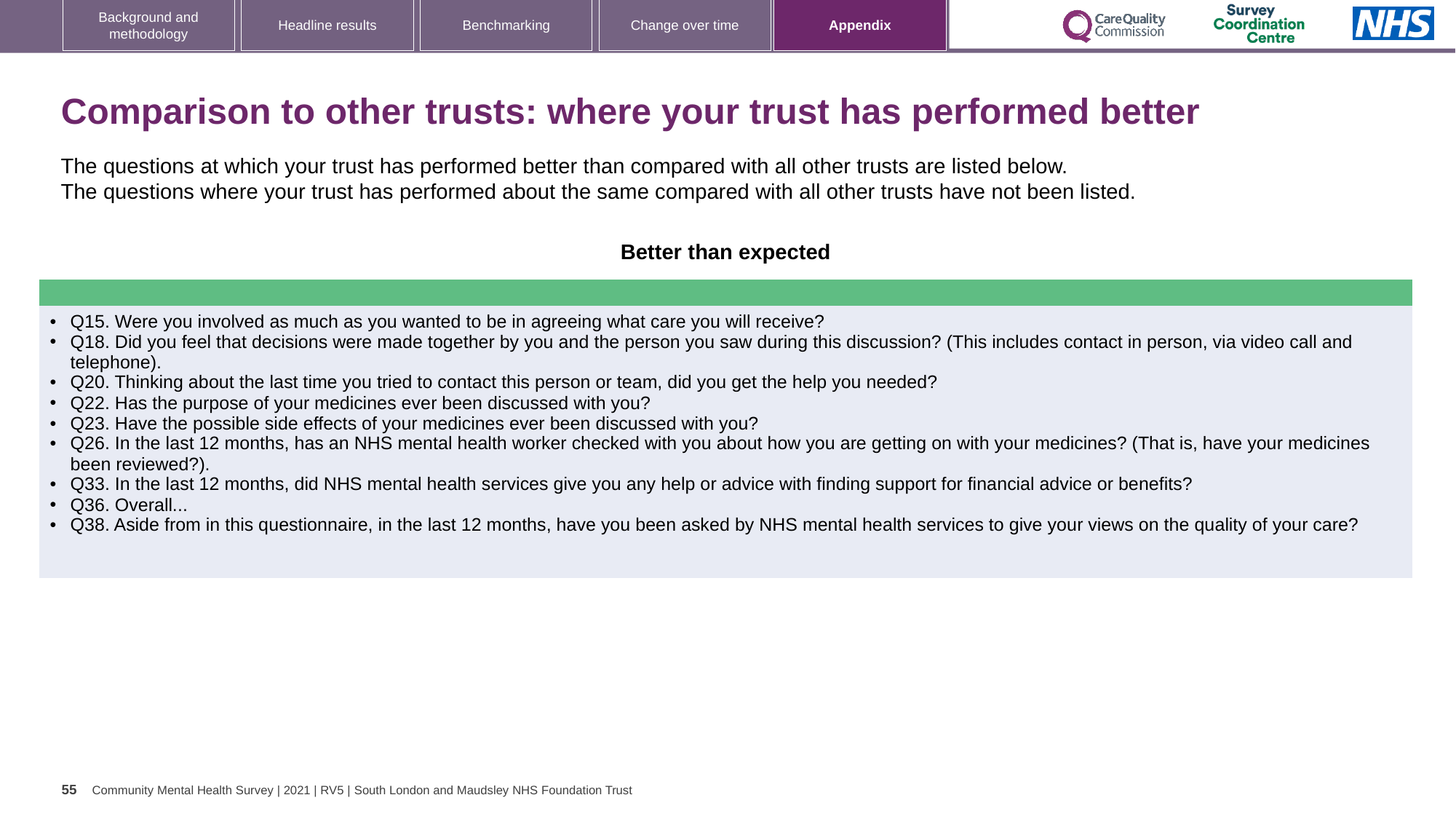

# Comparison to other trusts: where your trust has performed better
The questions at which your trust has performed better than compared with all other trusts are listed below.
The questions where your trust has performed about the same compared with all other trusts have not been listed.
| Better than expected |
| --- |
|  |
| Q15. Were you involved as much as you wanted to be in agreeing what care you will receive? Q18. Did you feel that decisions were made together by you and the person you saw during this discussion? (This includes contact in person, via video call and telephone). Q20. Thinking about the last time you tried to contact this person or team, did you get the help you needed? Q22. Has the purpose of your medicines ever been discussed with you? Q23. Have the possible side effects of your medicines ever been discussed with you? Q26. In the last 12 months, has an NHS mental health worker checked with you about how you are getting on with your medicines? (That is, have your medicines been reviewed?). Q33. In the last 12 months, did NHS mental health services give you any help or advice with finding support for financial advice or benefits? Q36. Overall... Q38. Aside from in this questionnaire, in the last 12 months, have you been asked by NHS mental health services to give your views on the quality of your care? |
55